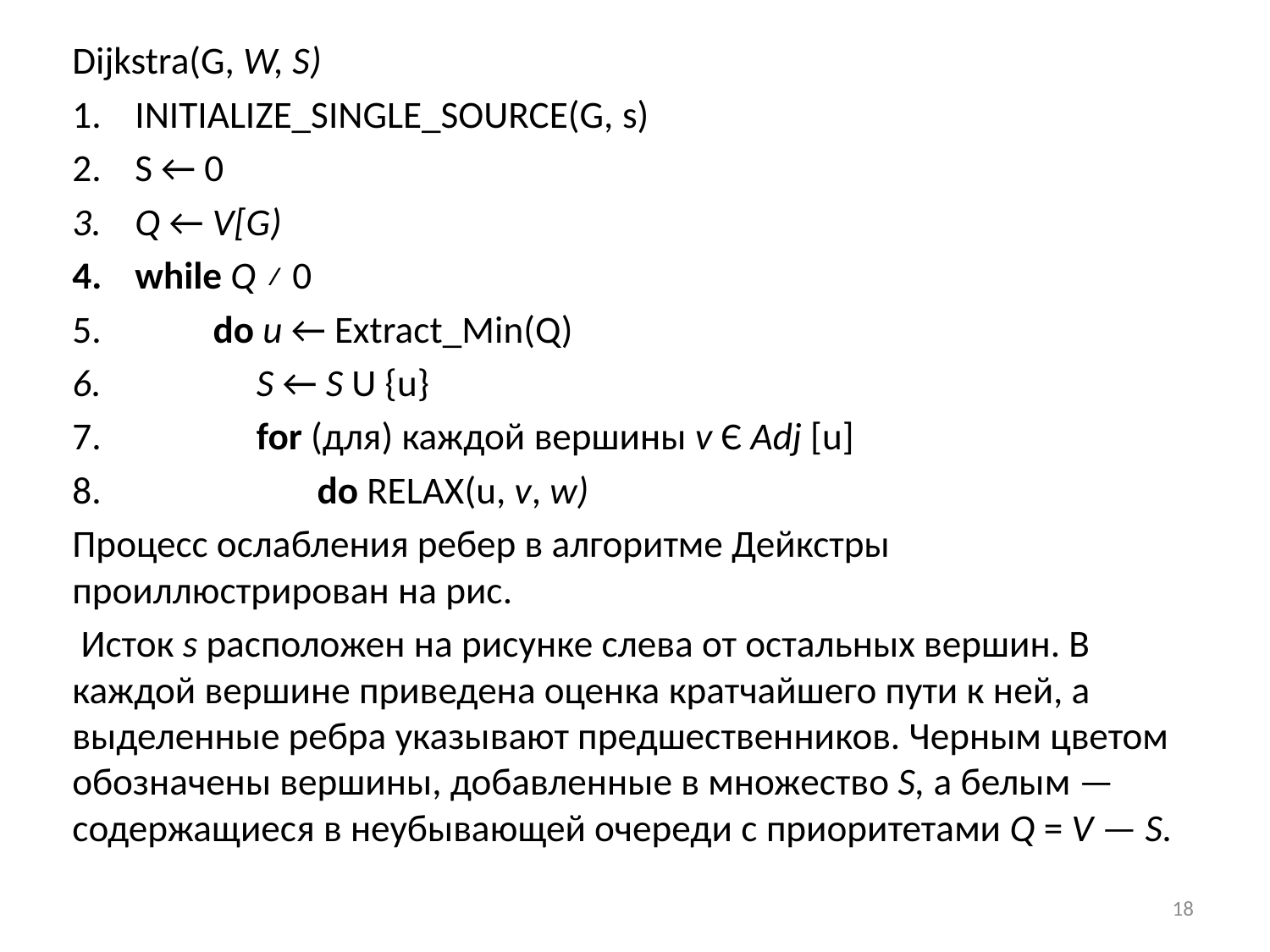

Dijkstra(G, w, s)
Initialize_Single_Source(G, s)
S ← 0
Q ← V[G)
while Q ≠ 0
         do и ← Extract_Min(Q)
              S ← S U {u}
              for (для) каждой вершины v Є Adj [u]
                     do Relax(u, v, w)
Процесс ослабления ребер в алгоритме Дейкстры проиллюстрирован на рис.
 Исток s расположен на рисунке слева от остальных вершин. В каждой вершине приведена оценка кратчайшего пути к ней, а выделенные ребра указывают предшественников. Черным цветом обозначены вершины, добавленные в множество S, а белым — содержащиеся в неубывающей очереди с приоритетами Q = V — S.

18